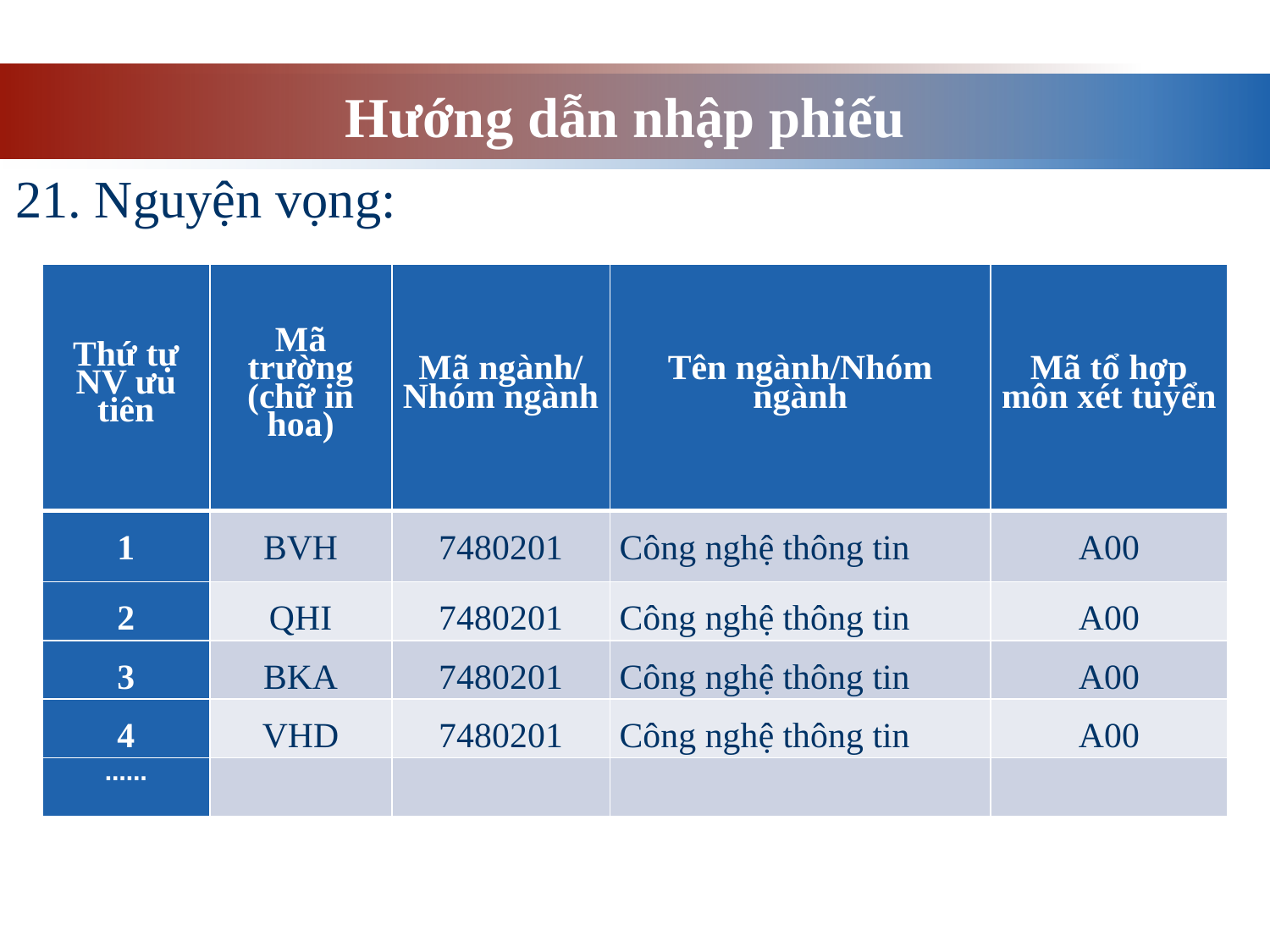

# Hướng dẫn nhập phiếu
21. Nguyện vọng:

| Thứ tự NV ưu tiên | Mã trường (chữ in hoa) | Mã ngành/ Nhóm ngành | Tên ngành/Nhóm ngành | Mã tổ hợp môn xét tuyển |
| --- | --- | --- | --- | --- |
| 1 | BVH | 7480201 | Công nghệ thông tin | A00 |
| 2 | QHI | 7480201 | Công nghệ thông tin | A00 |
| 3 | BKA | 7480201 | Công nghệ thông tin | A00 |
| 4 | VHD | 7480201 | Công nghệ thông tin | A00 |
| …… |  |  |  |  |